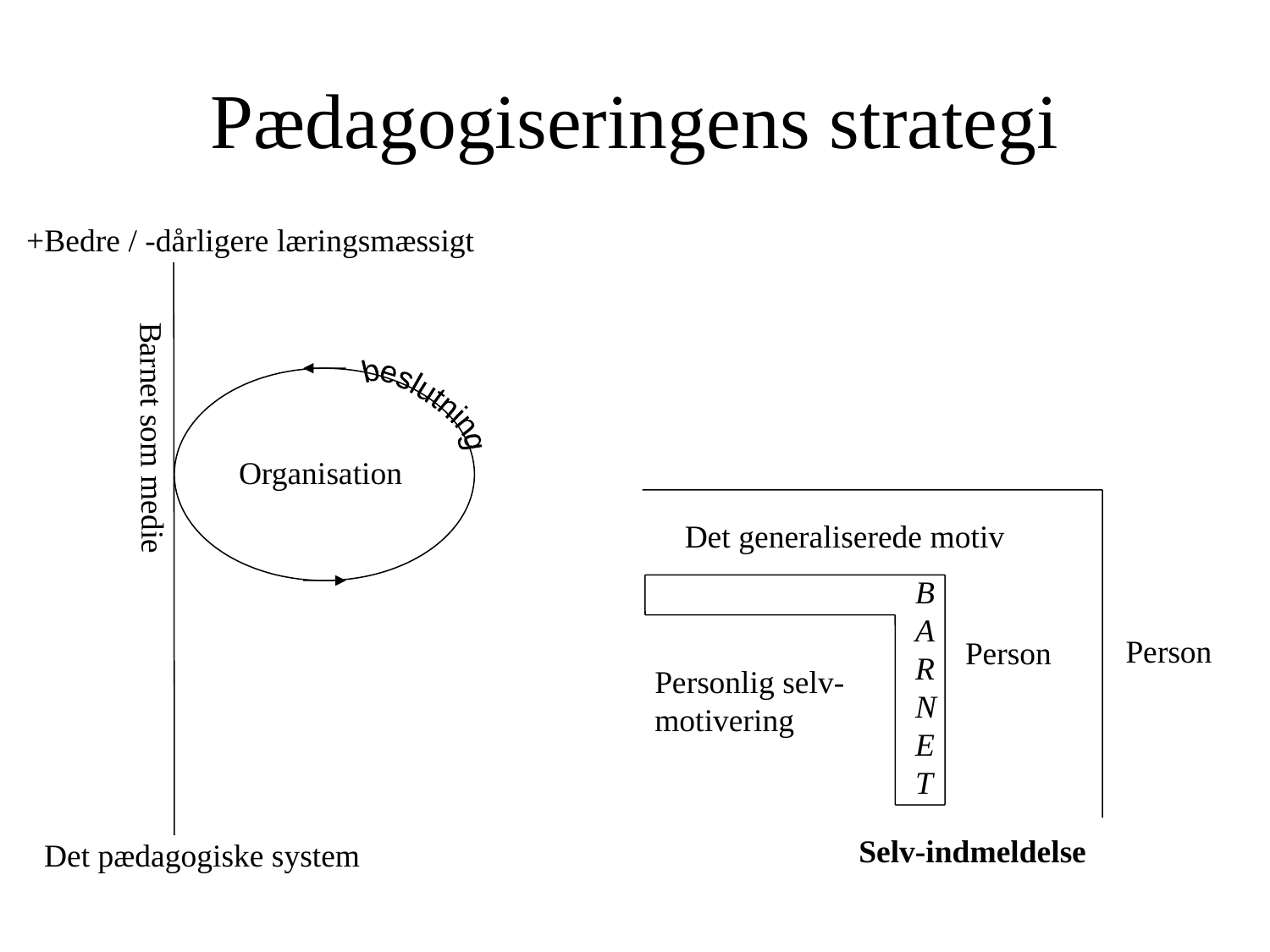

# Pædagogiseringens strategi
+Bedre / -dårligere læringsmæssigt

beslutning
Barnet som medie
Organisation

Det generaliserede motiv
B
A
R
N
E
T

Person
Person
Personlig selv-motivering

Selv-indmeldelse
Det pædagogiske system